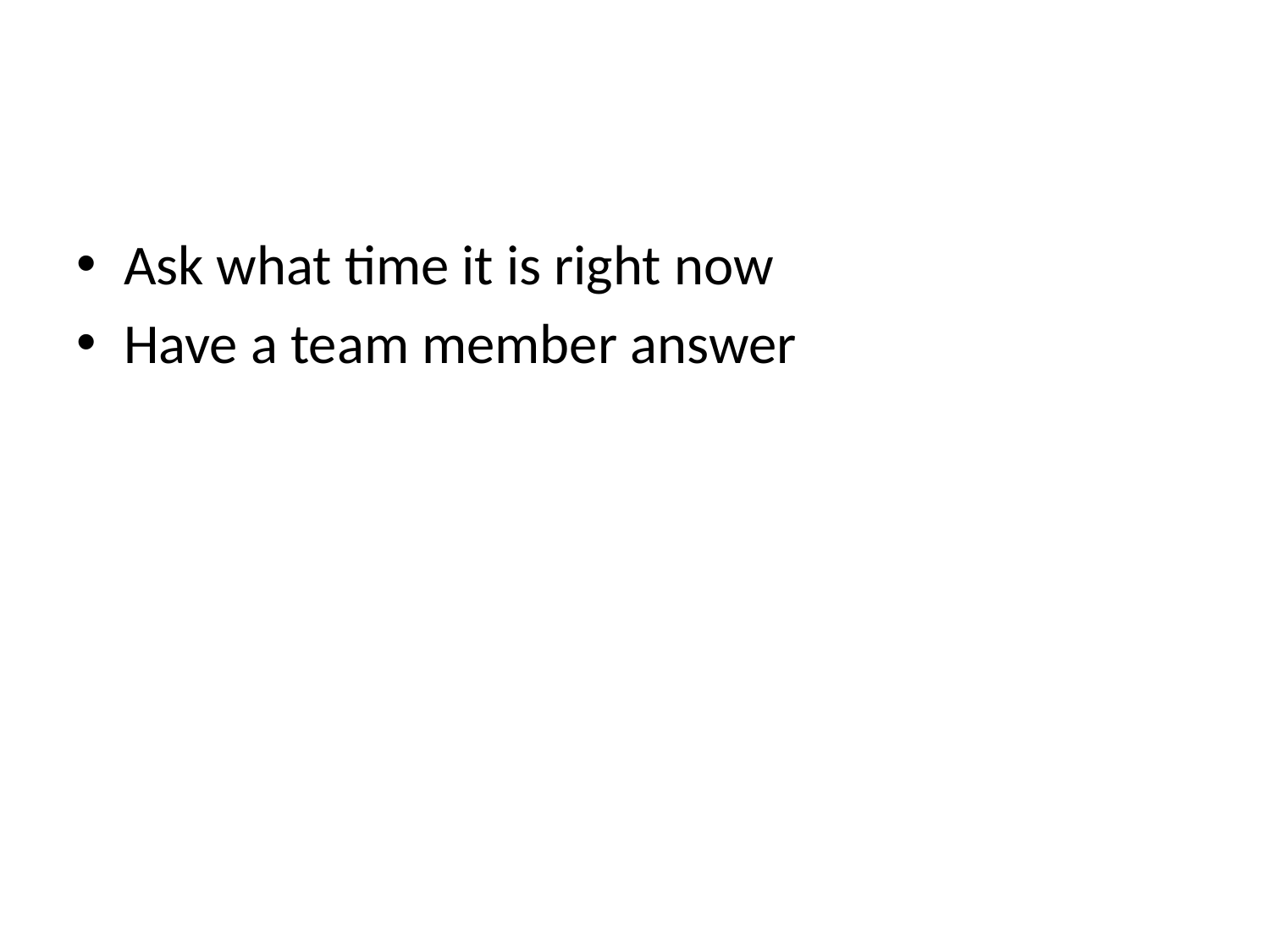

#
Ask what time it is right now
Have a team member answer